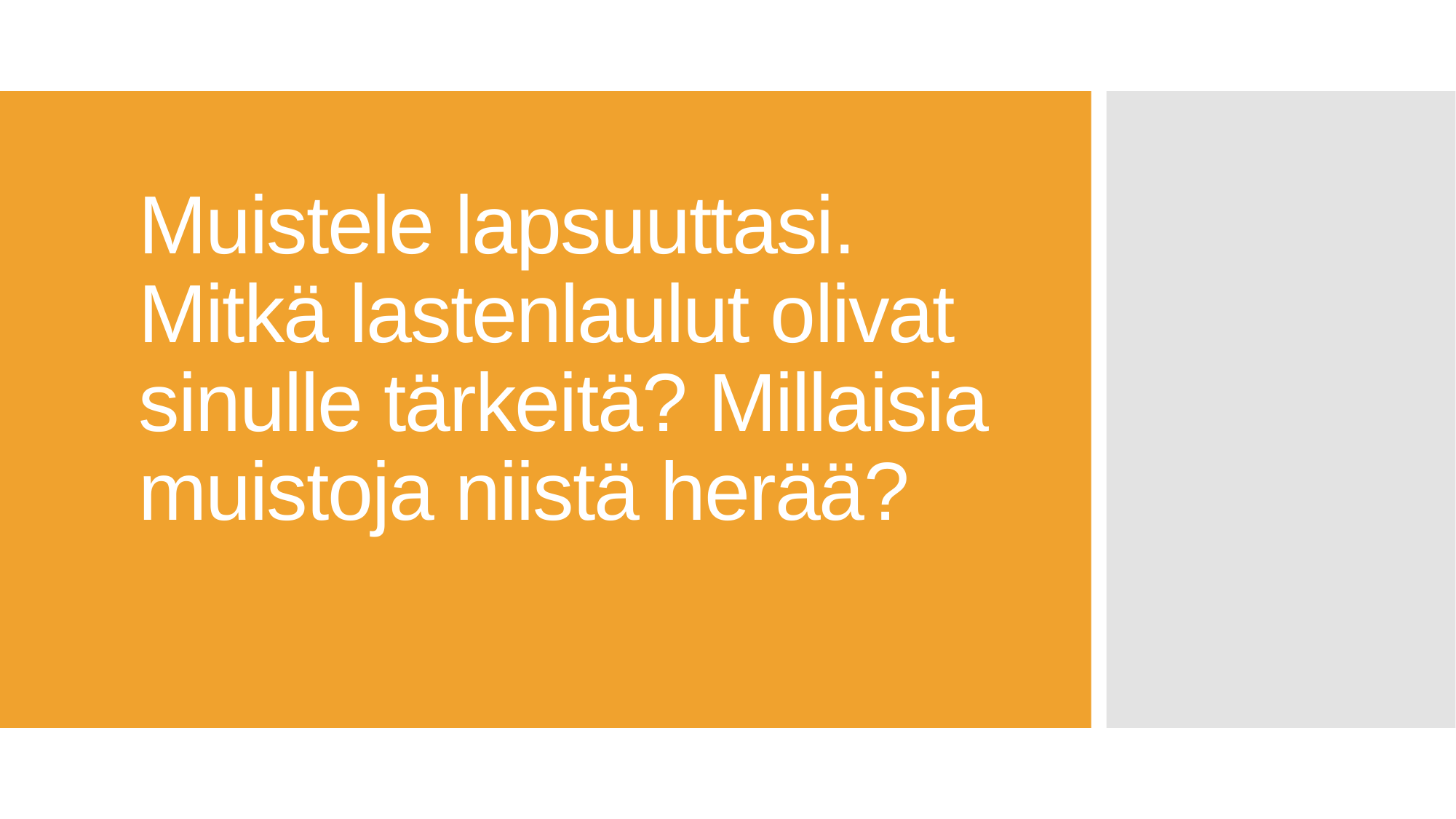

# Muistele lapsuuttasi. Mitkä lastenlaulut olivat sinulle tärkeitä? Millaisia muistoja niistä herää?